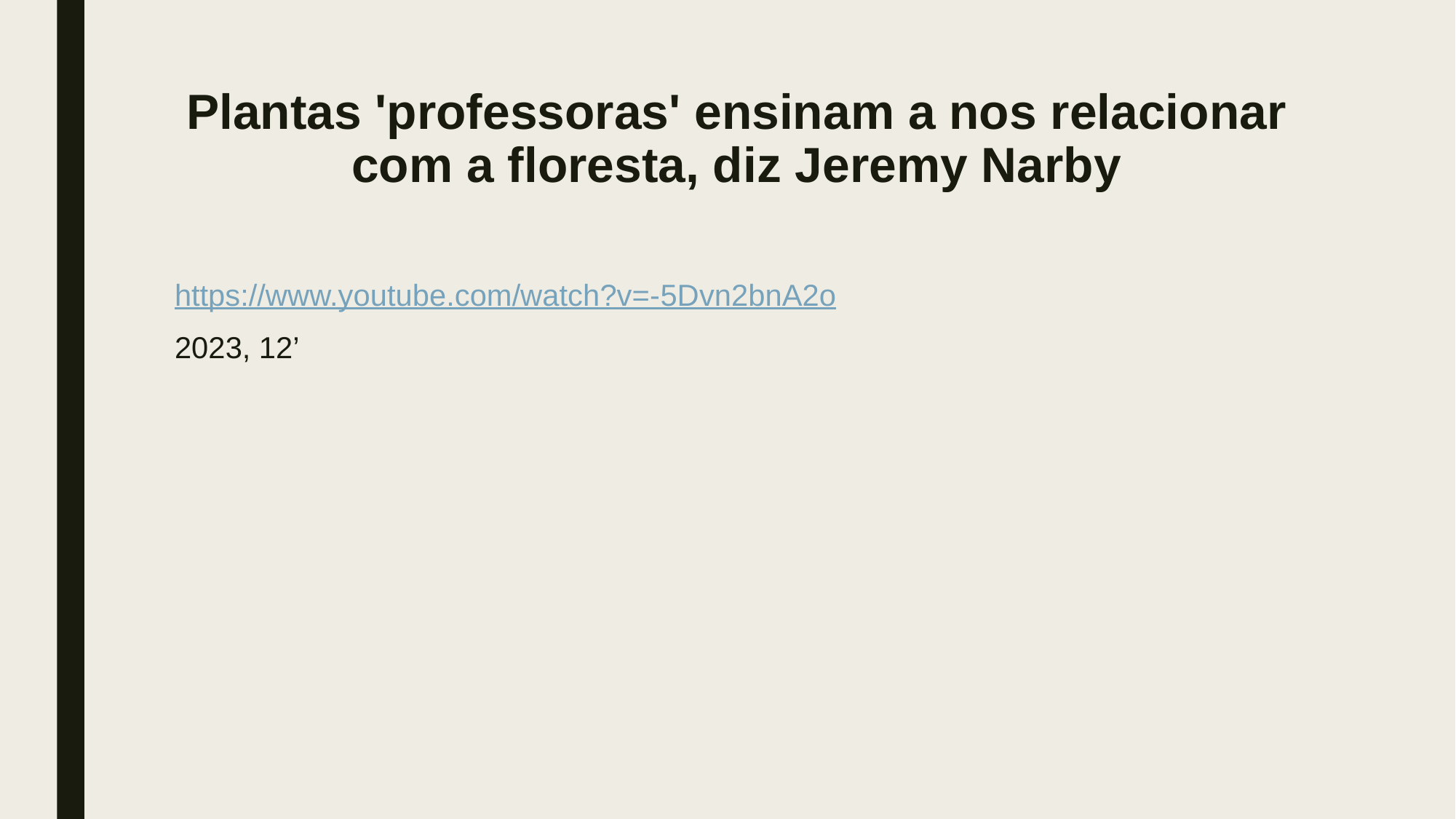

# Plantas 'professoras' ensinam a nos relacionar com a floresta, diz Jeremy Narby
https://www.youtube.com/watch?v=-5Dvn2bnA2o
2023, 12’